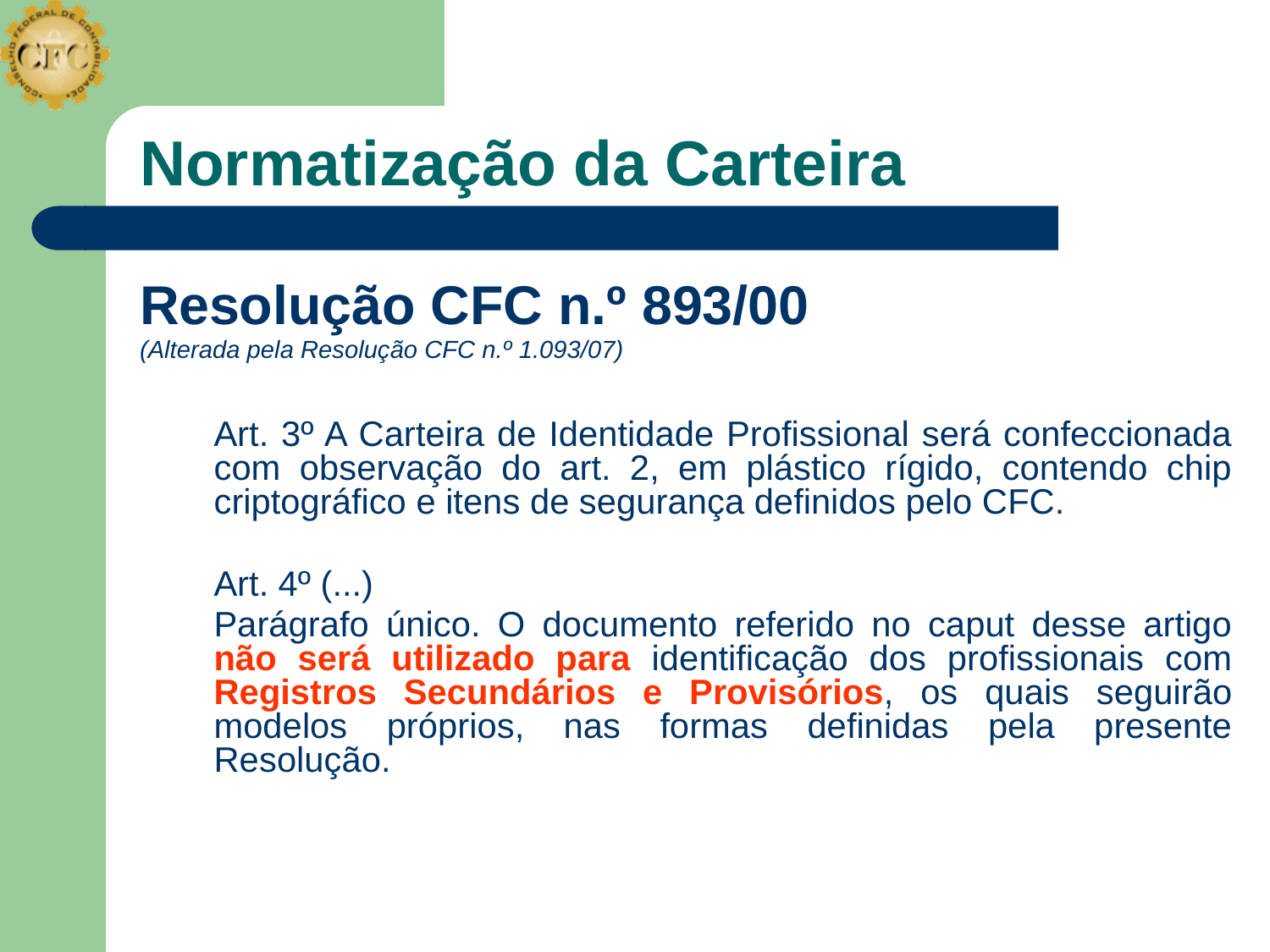

# Normatização da Carteira
Resolução CFC n.º 893/00
(Alterada pela Resolução CFC n.º 1.093/07)

	Art. 3º A Carteira de Identidade Profissional será confeccionada com observação do art. 2, em plástico rígido, contendo chip criptográfico e itens de segurança definidos pelo CFC.

	Art. 4º (...)
	Parágrafo único. O documento referido no caput desse artigo não será utilizado para identificação dos profissionais com Registros Secundários e Provisórios, os quais seguirão modelos próprios, nas formas definidas pela presente Resolução.